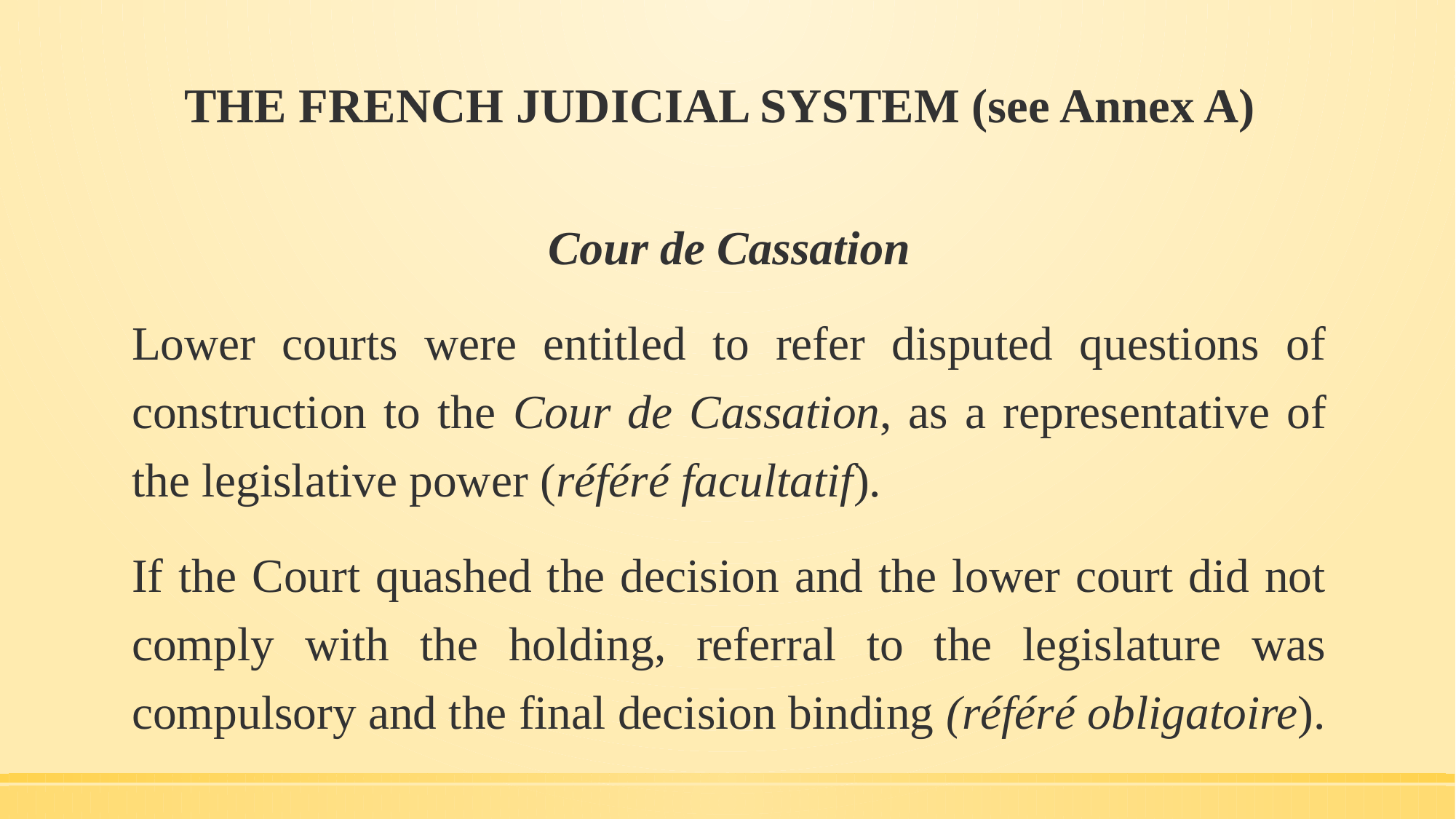

# THE FRENCH JUDICIAL SYSTEM (see Annex A)
Cour de Cassation
Lower courts were entitled to refer disputed questions of construction to the Cour de Cassation, as a representative of the legislative power (référé facultatif).
If the Court quashed the decision and the lower court did not comply with the holding, referral to the legislature was compulsory and the final decision binding (référé obligatoire).